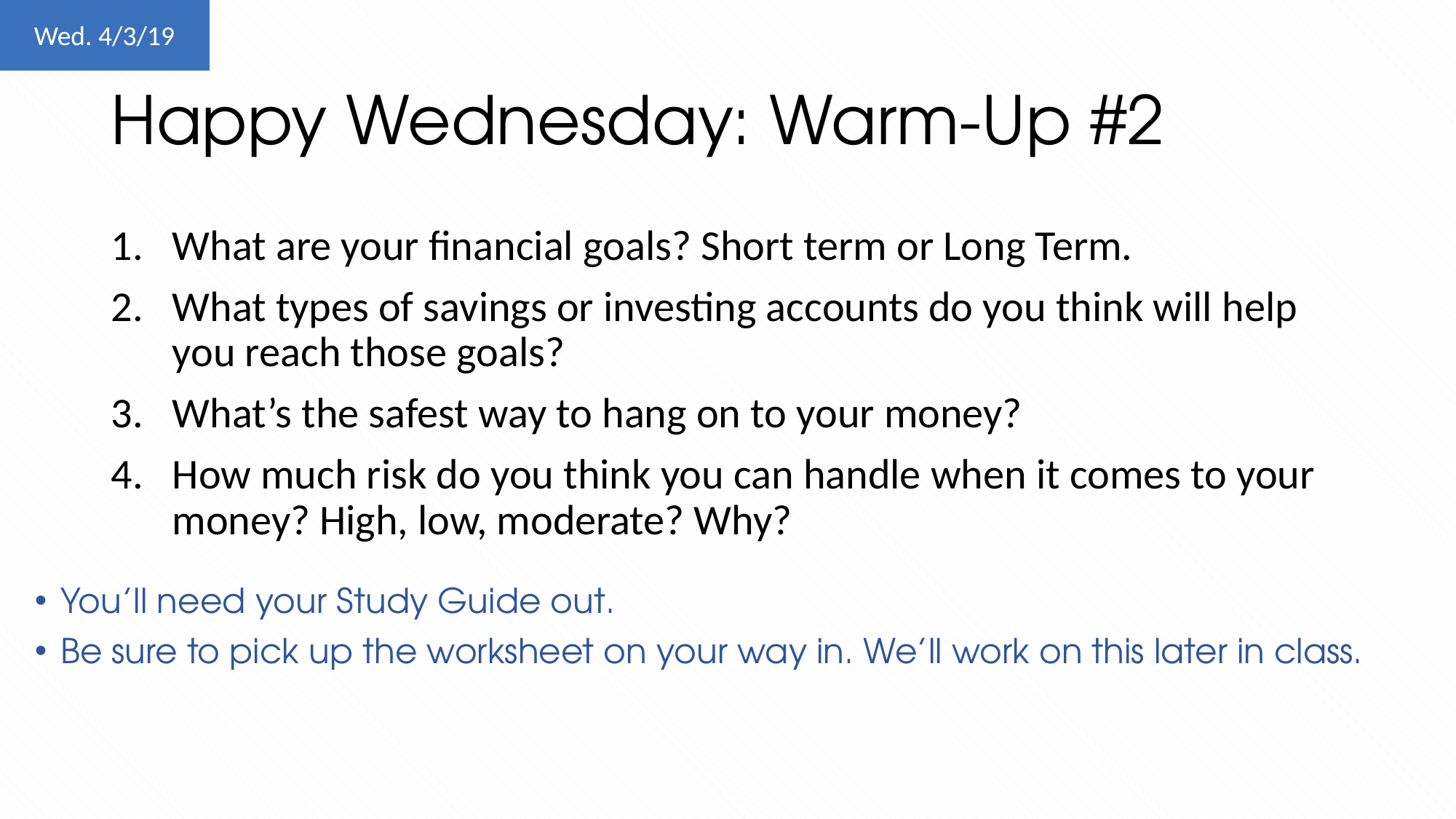

Wed. 4/3/19
# Happy Wednesday: Warm-Up #2
What are your financial goals? Short term or Long Term.
What types of savings or investing accounts do you think will help you reach those goals?
What’s the safest way to hang on to your money?
How much risk do you think you can handle when it comes to your money? High, low, moderate? Why?

You’ll need your Study Guide out.
Be sure to pick up the worksheet on your way in. We’ll work on this later in class.